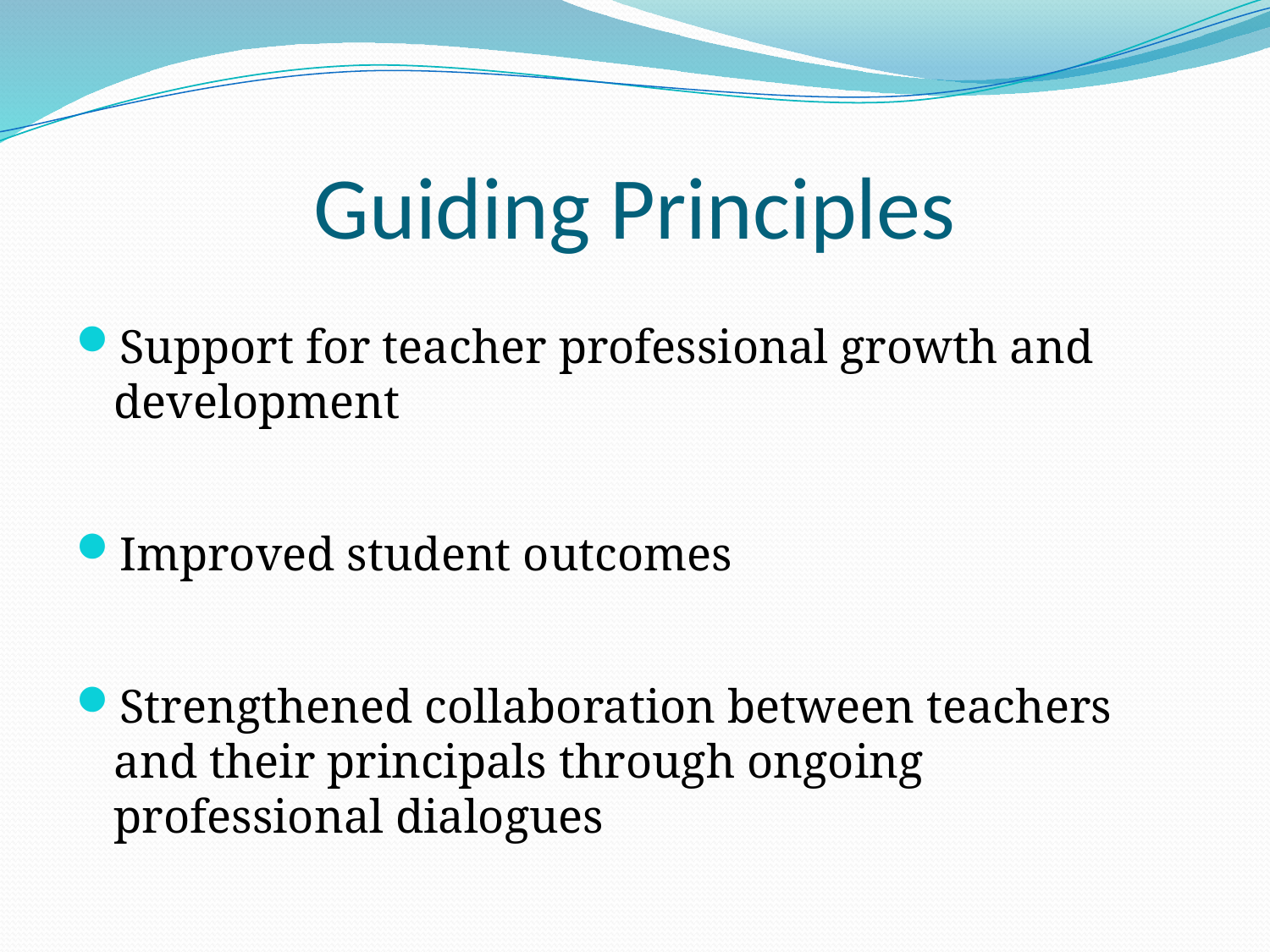

# Guiding Principles
Support for teacher professional growth and development

Improved student outcomes

Strengthened collaboration between teachers and their principals through ongoing professional dialogues